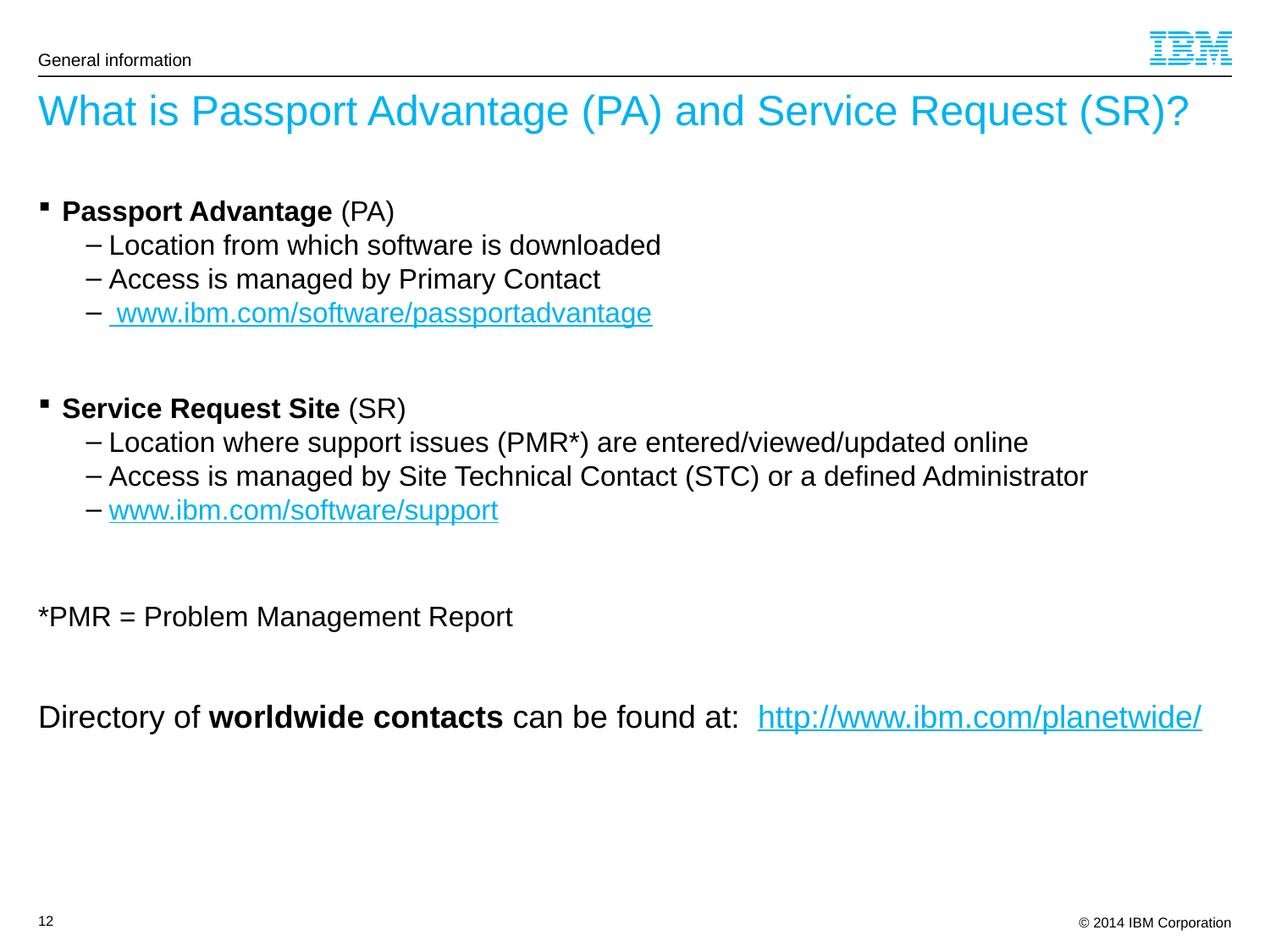

General information
What is Passport Advantage (PA) and Service Request (SR)?
Passport Advantage (PA)
Location from which software is downloaded
Access is managed by Primary Contact
 www.ibm.com/software/passportadvantage

Service Request Site (SR)
Location where support issues (PMR*) are entered/viewed/updated online
Access is managed by Site Technical Contact (STC) or a defined Administrator
www.ibm.com/software/support

*PMR = Problem Management Report

Directory of worldwide contacts can be found at:  http://www.ibm.com/planetwide/

12